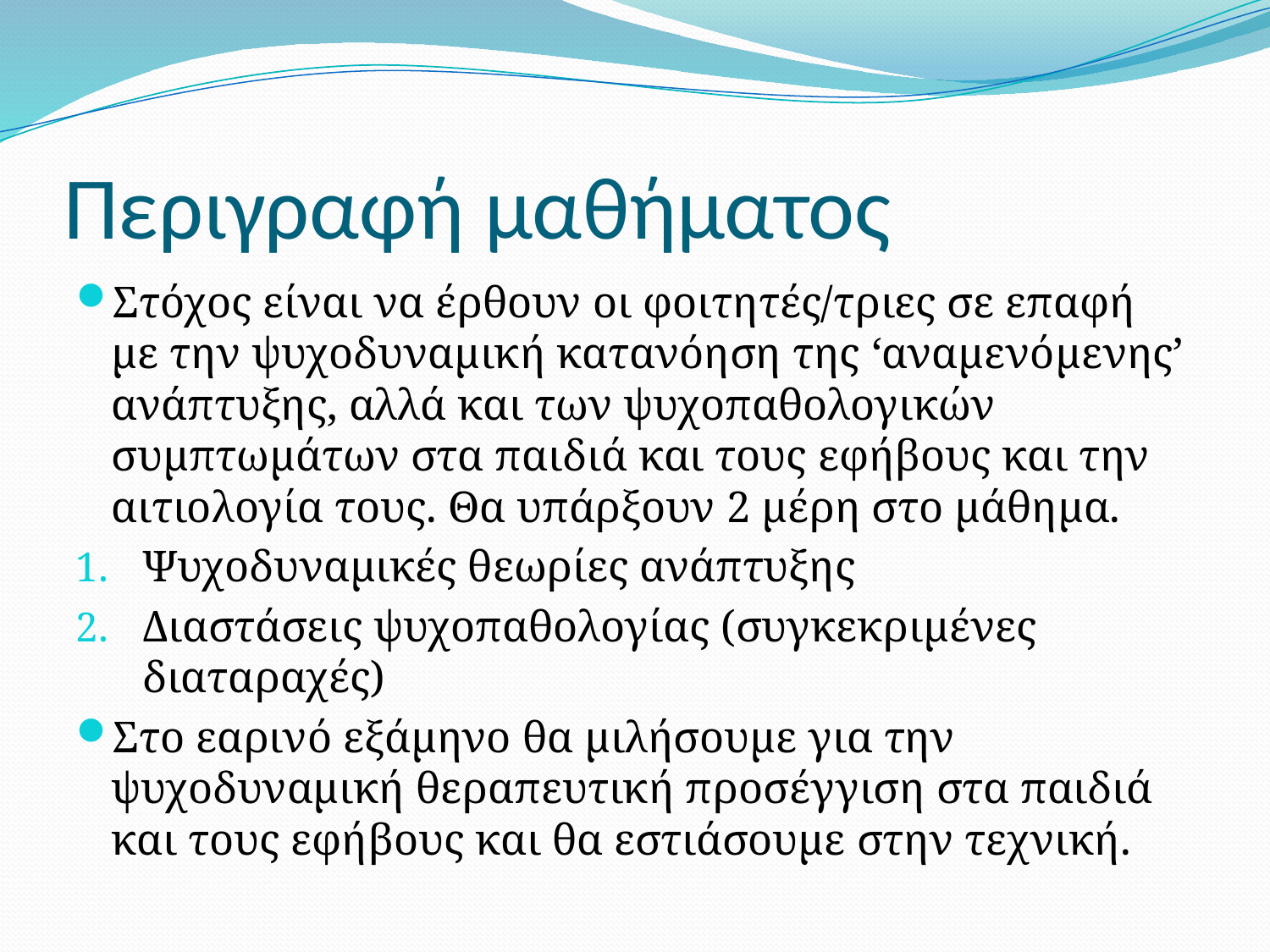

# Περιγραφή μαθήματος
Στόχος είναι να έρθουν οι φοιτητές/τριες σε επαφή με την ψυχοδυναμική κατανόηση της ‘αναμενόμενης’ ανάπτυξης, αλλά και των ψυχοπαθολογικών συμπτωμάτων στα παιδιά και τους εφήβους και την αιτιολογία τους. Θα υπάρξουν 2 μέρη στο μάθημα.
Ψυχοδυναμικές θεωρίες ανάπτυξης
Διαστάσεις ψυχοπαθολογίας (συγκεκριμένες διαταραχές)
Στο εαρινό εξάμηνο θα μιλήσουμε για την  ψυχοδυναμική θεραπευτική προσέγγιση στα παιδιά και τους εφήβους και θα εστιάσουμε στην τεχνική.